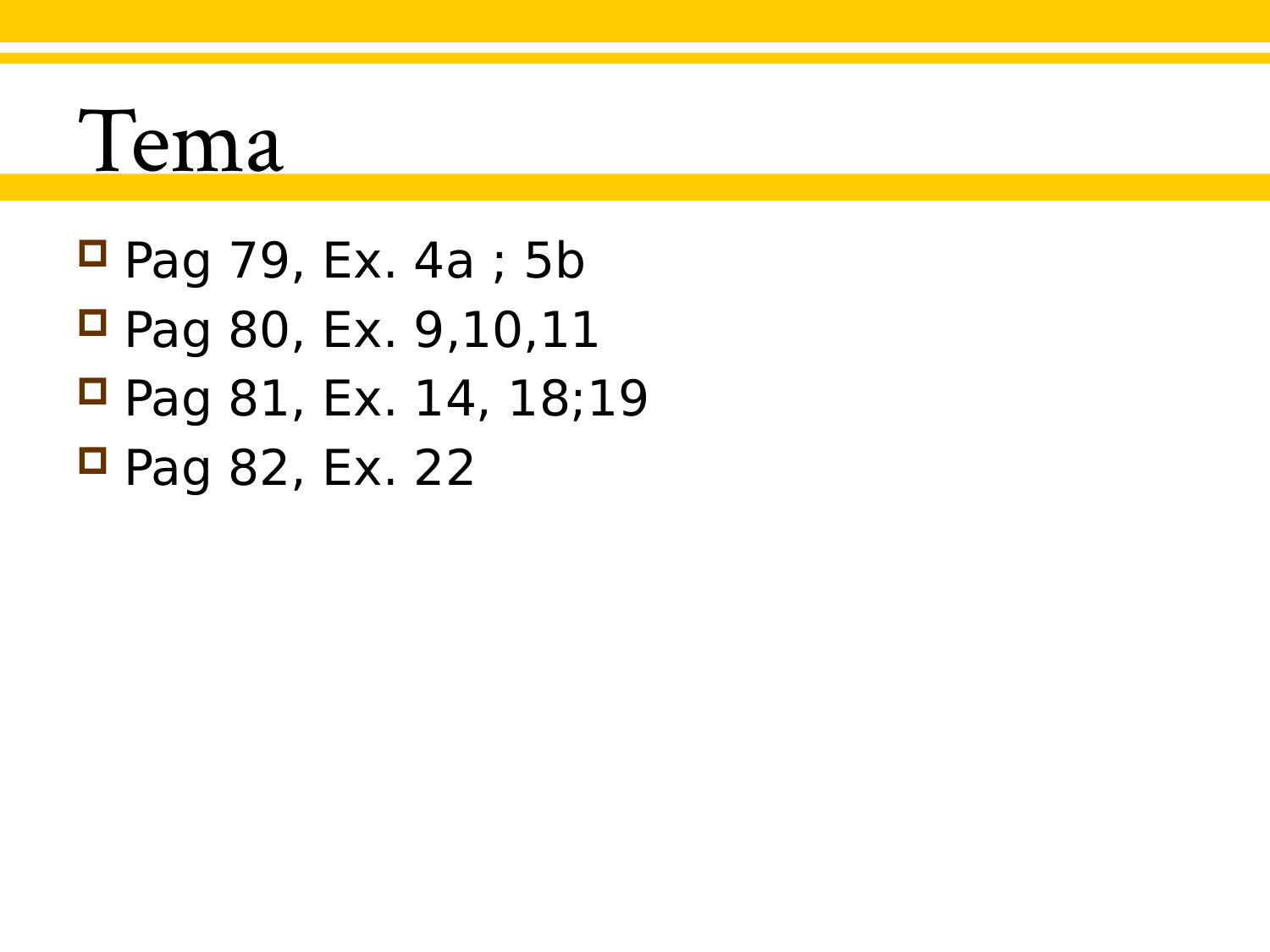

# Tema
Pag 79, Ex. 4a ; 5b
Pag 80, Ex. 9,10,11
Pag 81, Ex. 14, 18;19
Pag 82, Ex. 22